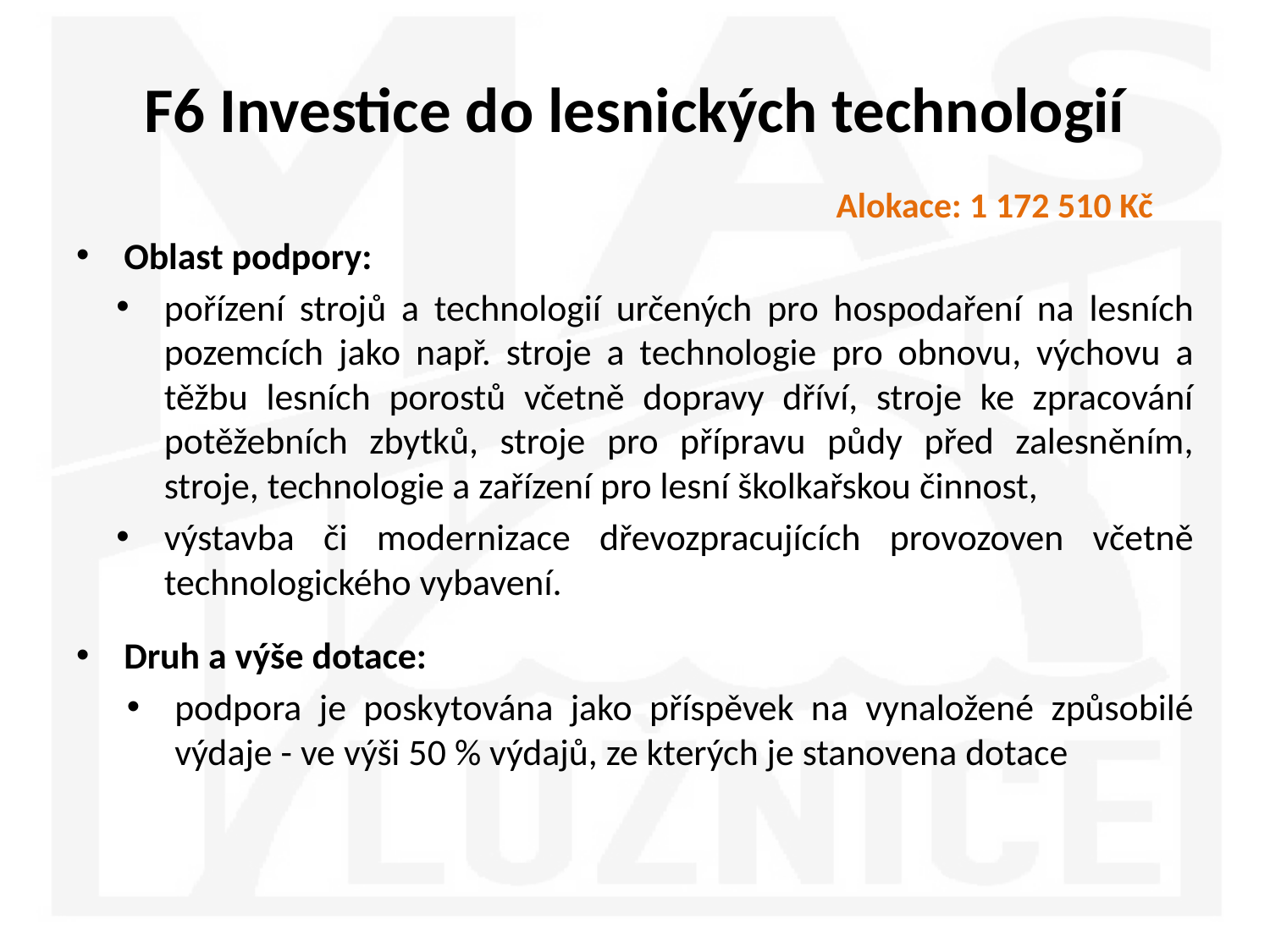

# F6 Investice do lesnických technologií
Alokace: 1 172 510 Kč
Oblast podpory:
pořízení strojů a technologií určených pro hospodaření na lesních pozemcích jako např. stroje a technologie pro obnovu, výchovu a těžbu lesních porostů včetně dopravy dříví, stroje ke zpracování potěžebních zbytků, stroje pro přípravu půdy před zalesněním, stroje, technologie a zařízení pro lesní školkařskou činnost,
výstavba či modernizace dřevozpracujících provozoven včetně technologického vybavení.

Druh a výše dotace:
podpora je poskytována jako příspěvek na vynaložené způsobilé výdaje - ve výši 50 % výdajů, ze kterých je stanovena dotace